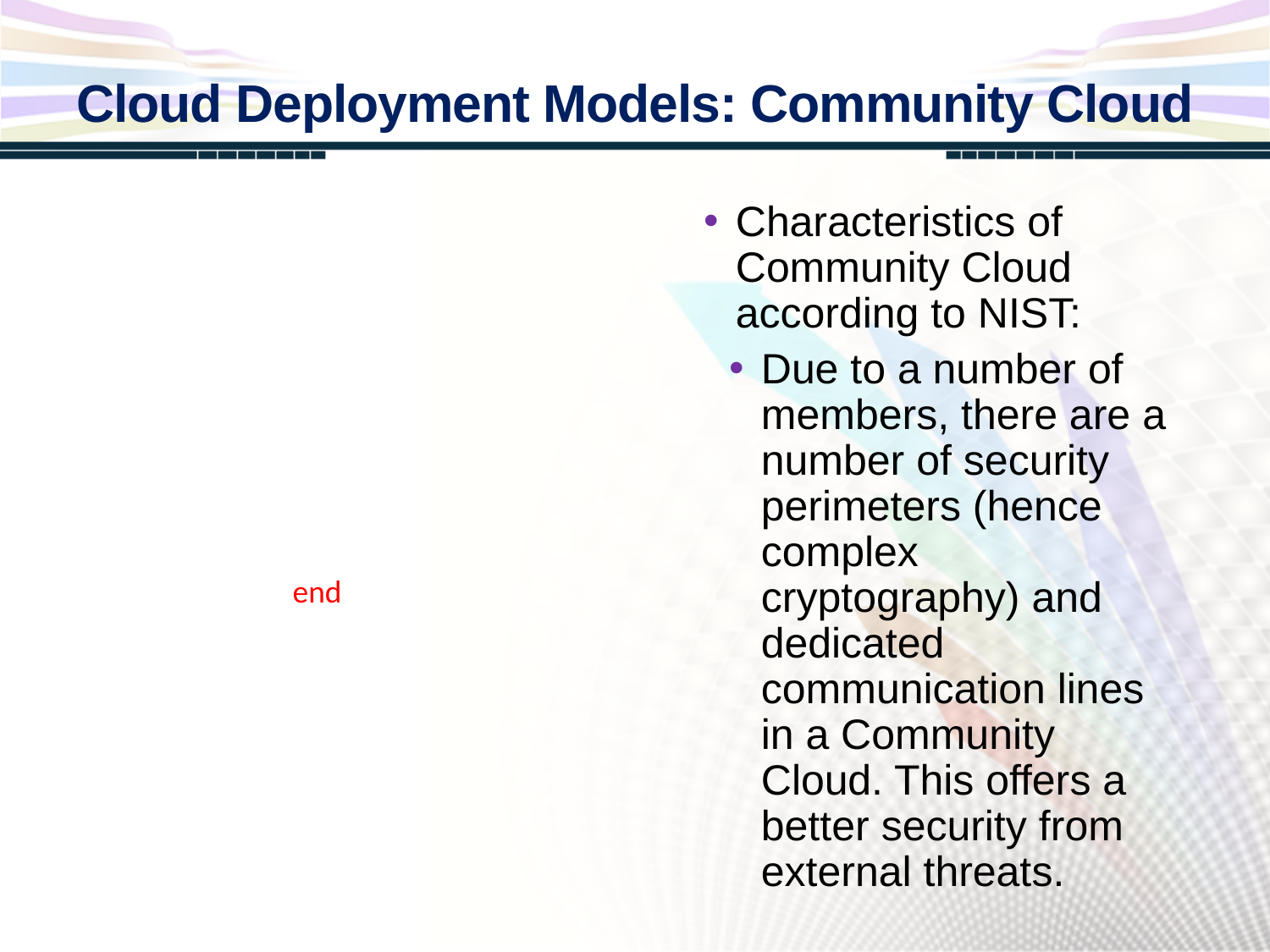

Cloud Deployment Models: Community Cloud
Characteristics of Community Cloud according to NIST:
Due to a number of members, there are a number of security perimeters (hence complex cryptography) and dedicated communication lines in a Community Cloud. This offers a better security from external threats.

end